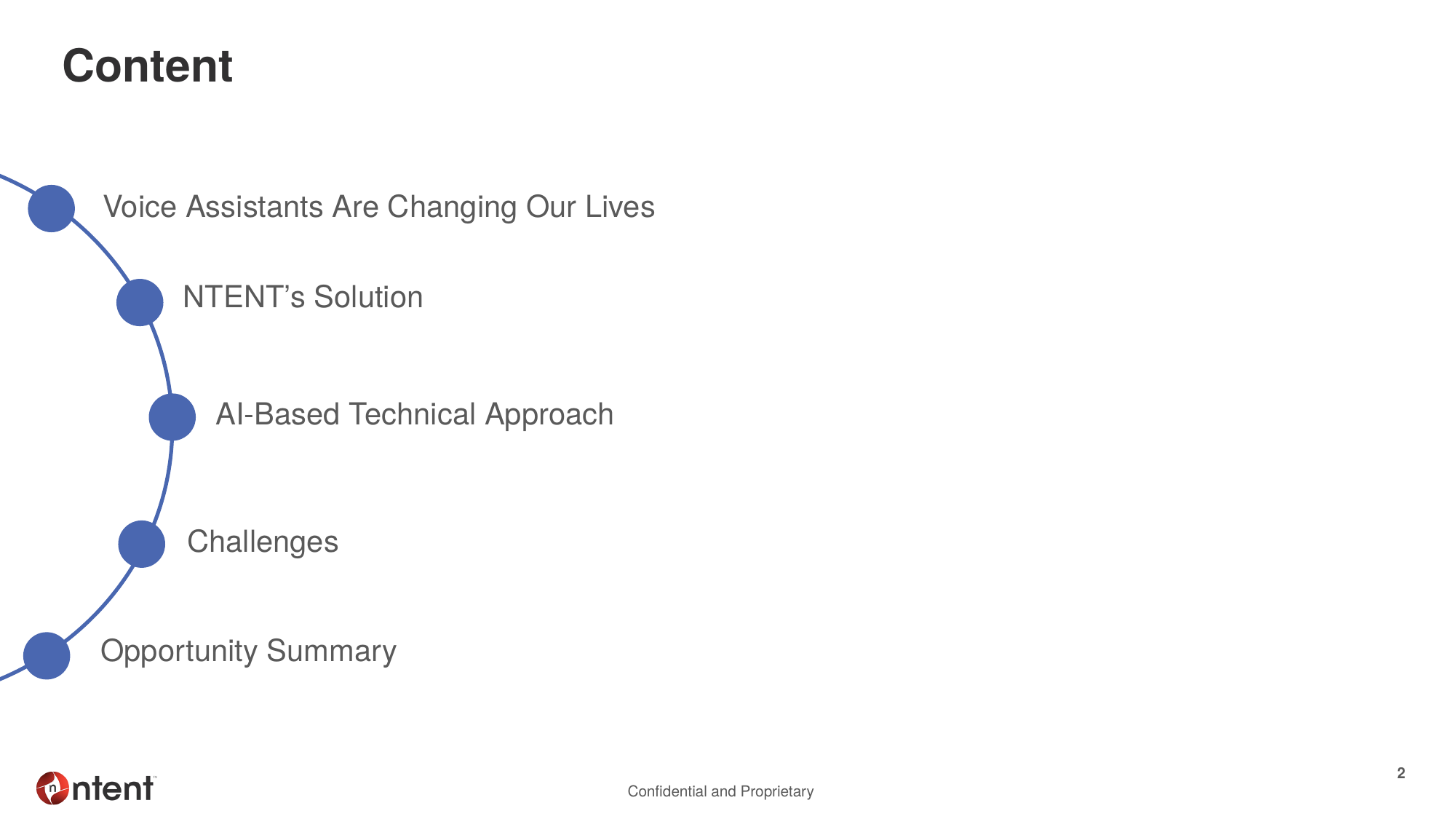

# Content
Voice Assistants Are Changing Our Lives
NTENT’s Solution
AI-Based Technical Approach
Challenges
Opportunity Summary
2